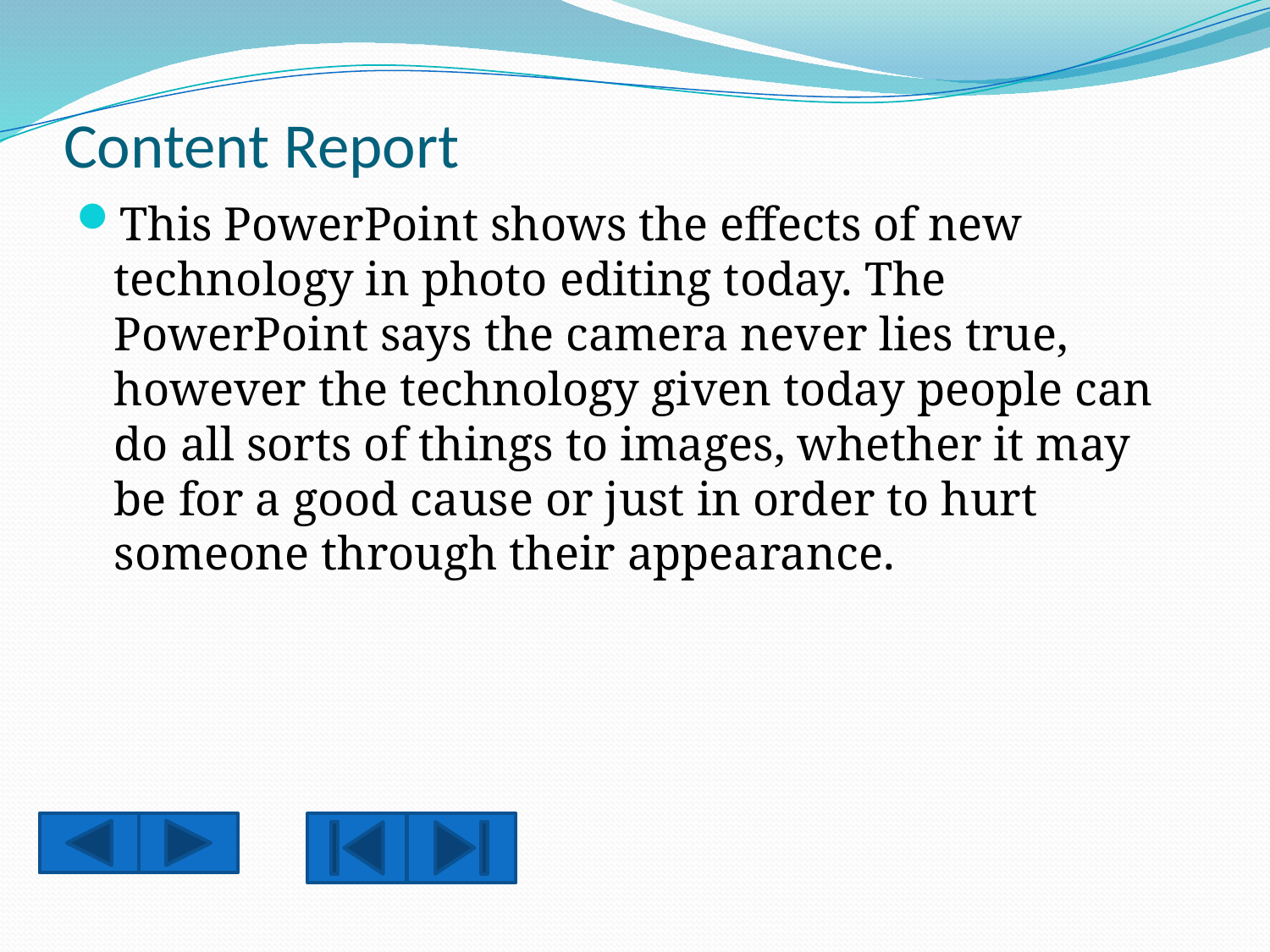

# Content Report
This PowerPoint shows the effects of new technology in photo editing today. The PowerPoint says the camera never lies true, however the technology given today people can do all sorts of things to images, whether it may be for a good cause or just in order to hurt someone through their appearance.